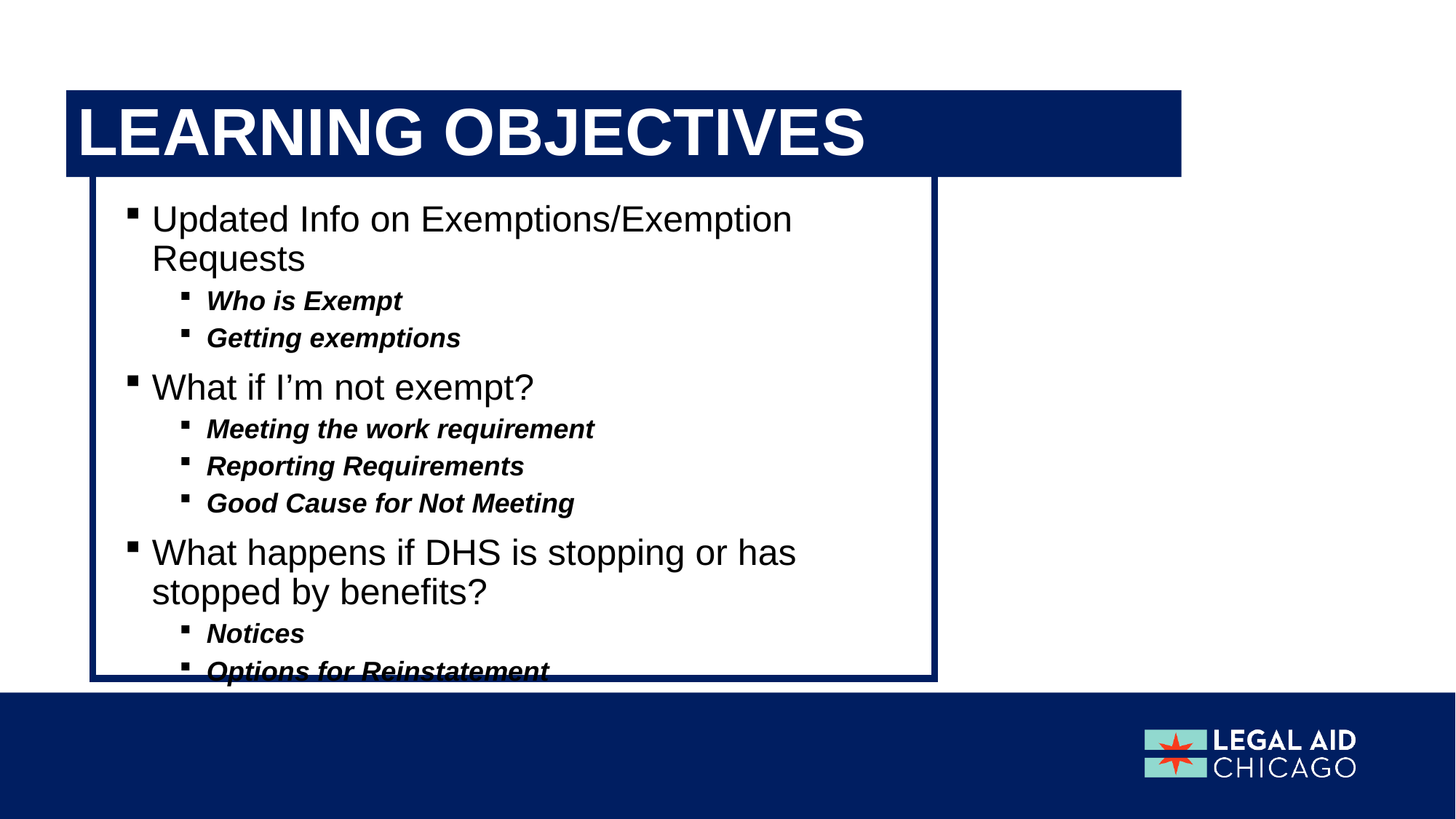

# Learning objectives

Updated Info on Exemptions/Exemption Requests
Who is Exempt
Getting exemptions
What if I’m not exempt?
Meeting the work requirement
Reporting Requirements
Good Cause for Not Meeting
What happens if DHS is stopping or has stopped by benefits?
Notices
Options for Reinstatement